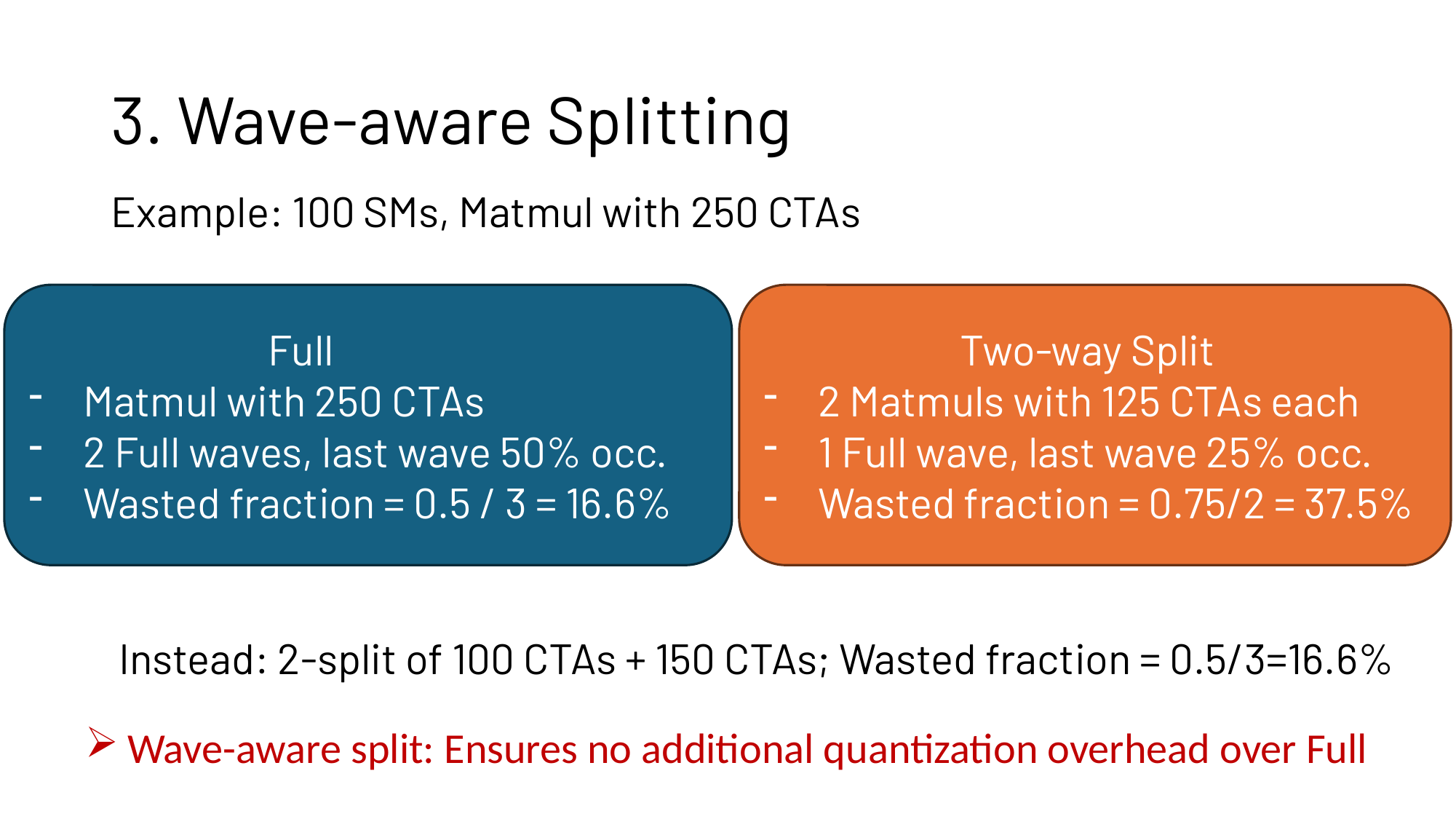

# 3. Wave-aware Splitting
Example: 100 SMs, Matmul with 250 CTAs

                       Two-way Split
2 Matmuls with 125 CTAs each
1 Full wave, last wave 25% occ.
Wasted fraction = 0.75/2 = 37.5%
                            Full
Matmul with 250 CTAs
2 Full waves, last wave 50% occ.
Wasted fraction = 0.5 / 3 = 16.6%
Instead: 2-split of 100 CTAs + 150 CTAs; Wasted fraction = 0.5/3=16.6%
 Wave-aware split: Ensures no additional quantization overhead over Full